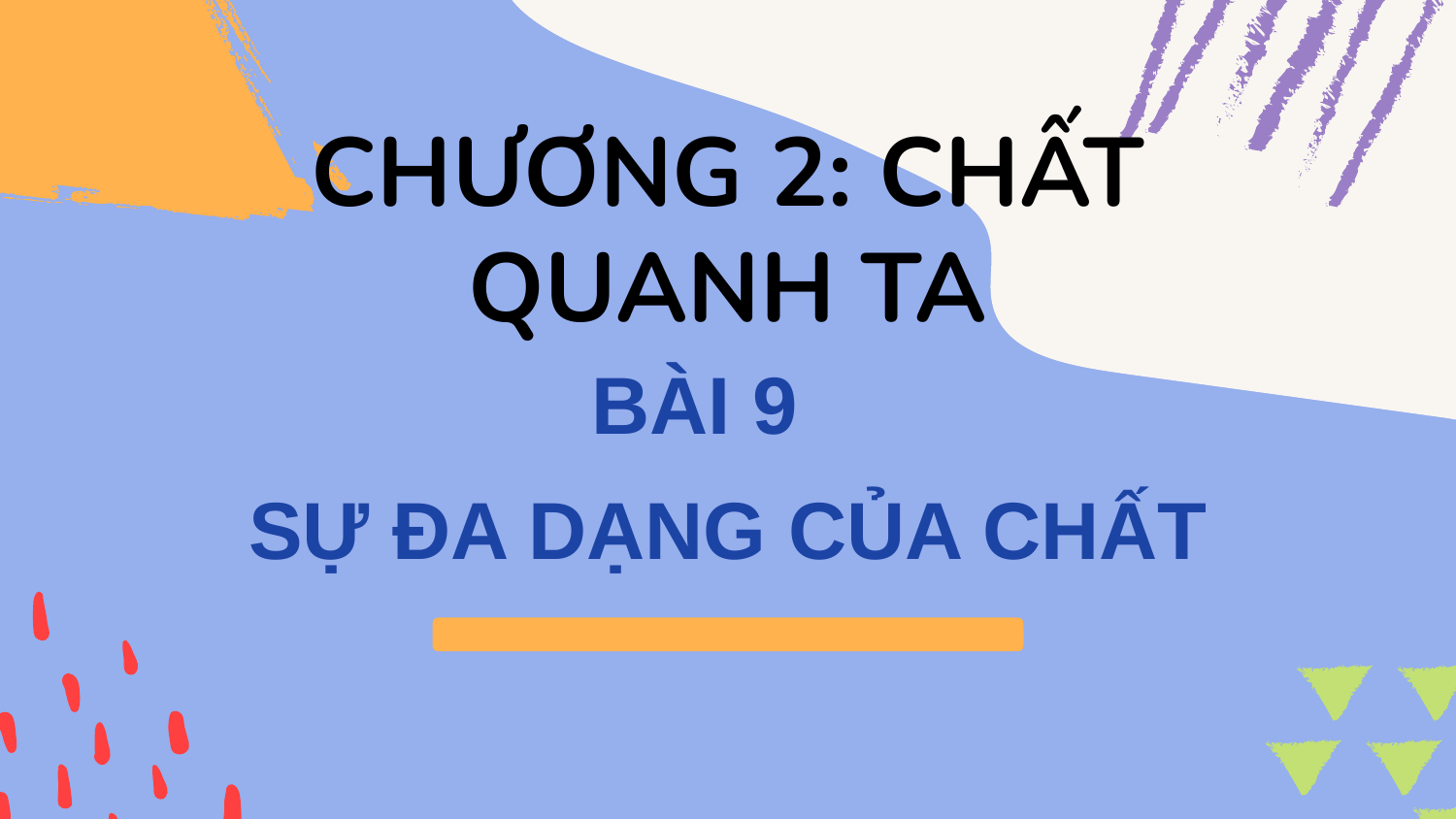

CHƯƠNG 2: CHẤT QUANH TA
BÀI 9
# SỰ ĐA DẠNG CỦA CHẤT